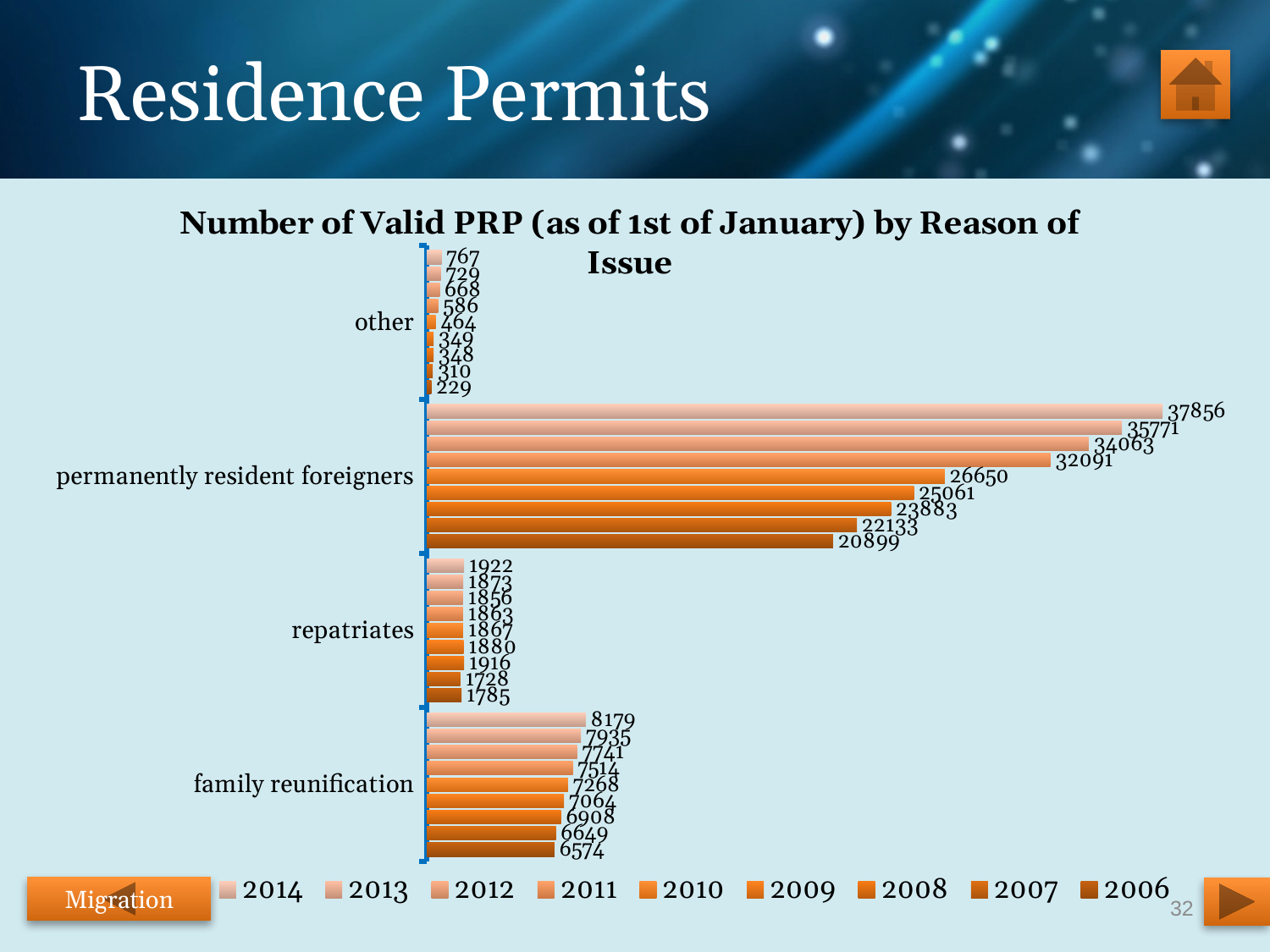

# Residence Permits

### Chart: Number of Valid PRP (as of 1st of January) by Reason of Issue

| Category | 2006 | 2007 | 2008 | 2009 | 2010 | 2011 | 2012 | 2013 | 2014 |
|---|---|---|---|---|---|---|---|---|---|
| family reunification | 6574.0 | 6649.0 | 6908.0 | 7064.0 | 7268.0 | 7514.0 | 7741.0 | 7935.0 | 8179.0 |
| repatriates | 1785.0 | 1728.0 | 1916.0 | 1880.0 | 1867.0 | 1863.0 | 1856.0 | 1873.0 | 1922.0 |
| permanently resident foreigners | 20899.0 | 22133.0 | 23883.0 | 25061.0 | 26650.0 | 32091.0 | 34063.0 | 35771.0 | 37856.0 |
| other | 229.0 | 310.0 | 348.0 | 349.0 | 464.0 | 586.0 | 668.0 | 729.0 | 767.0 |
Migration

32